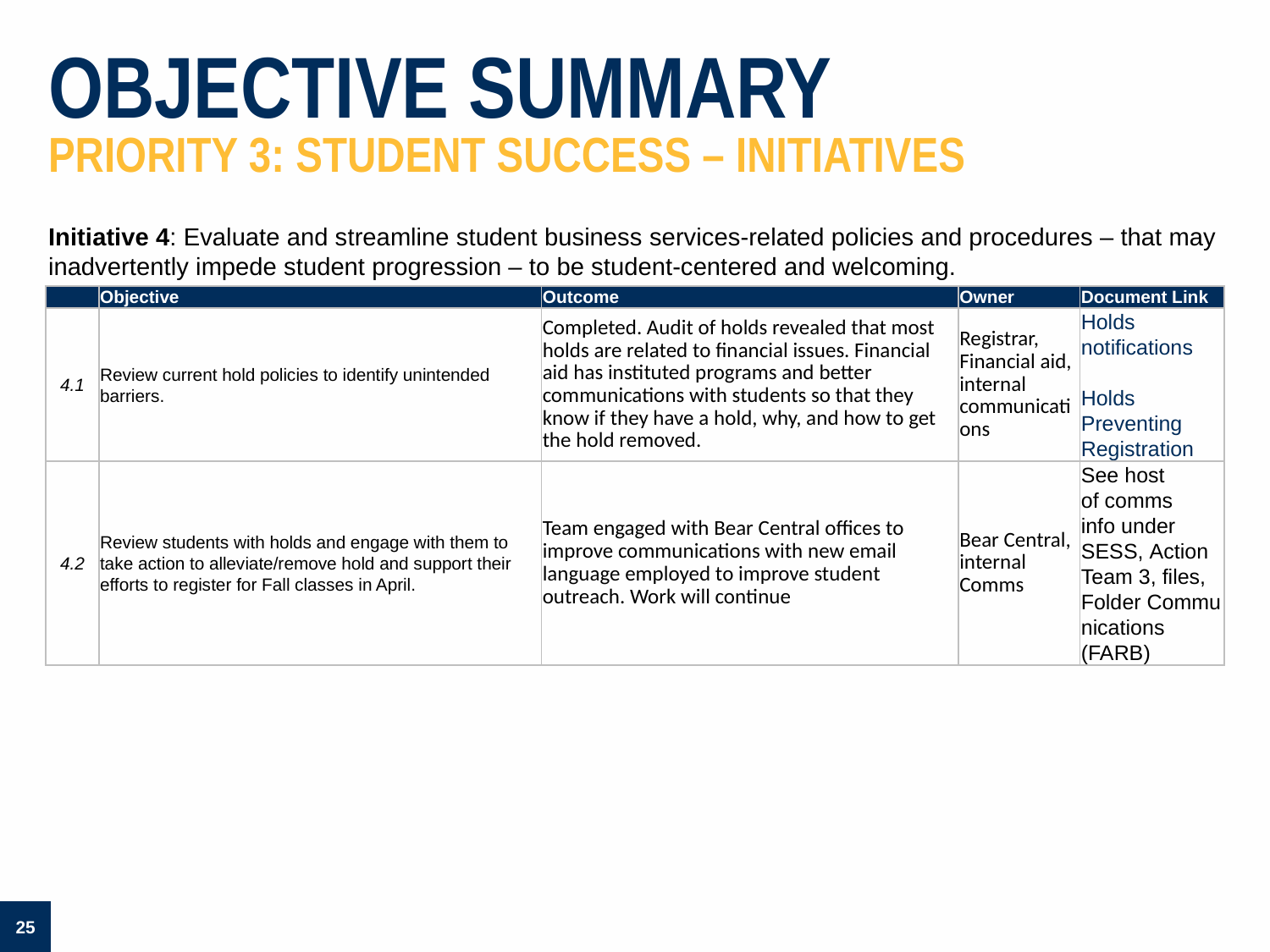

# OBJECTIVE SUMMARY priority 3: student success – initiatives
Initiative 4: Evaluate and streamline student business services-related policies and procedures – that may inadvertently impede student progression – to be student-centered and welcoming.
|  | Objective | Outcome | Owner | Document Link |
| --- | --- | --- | --- | --- |
| 4.1 | Review current hold policies to identify unintended barriers. | Completed. Audit of holds revealed that most holds are related to financial issues. Financial aid has instituted programs and better communications with students so that they know if they have a hold, why, and how to get the hold removed. | Registrar, Financial aid, internal communications | Holds notifications Holds Preventing Registration |
| 4.2 | Review students with holds and engage with them to take action to alleviate/remove hold and support their efforts to register for Fall classes in April. | Team engaged with Bear Central offices to improve communications with new email language employed to improve student outreach. Work will continue | Bear Central, internal Comms | See host of comms info under SESS, Action Team 3, files, Folder Communications (FARB) |
25